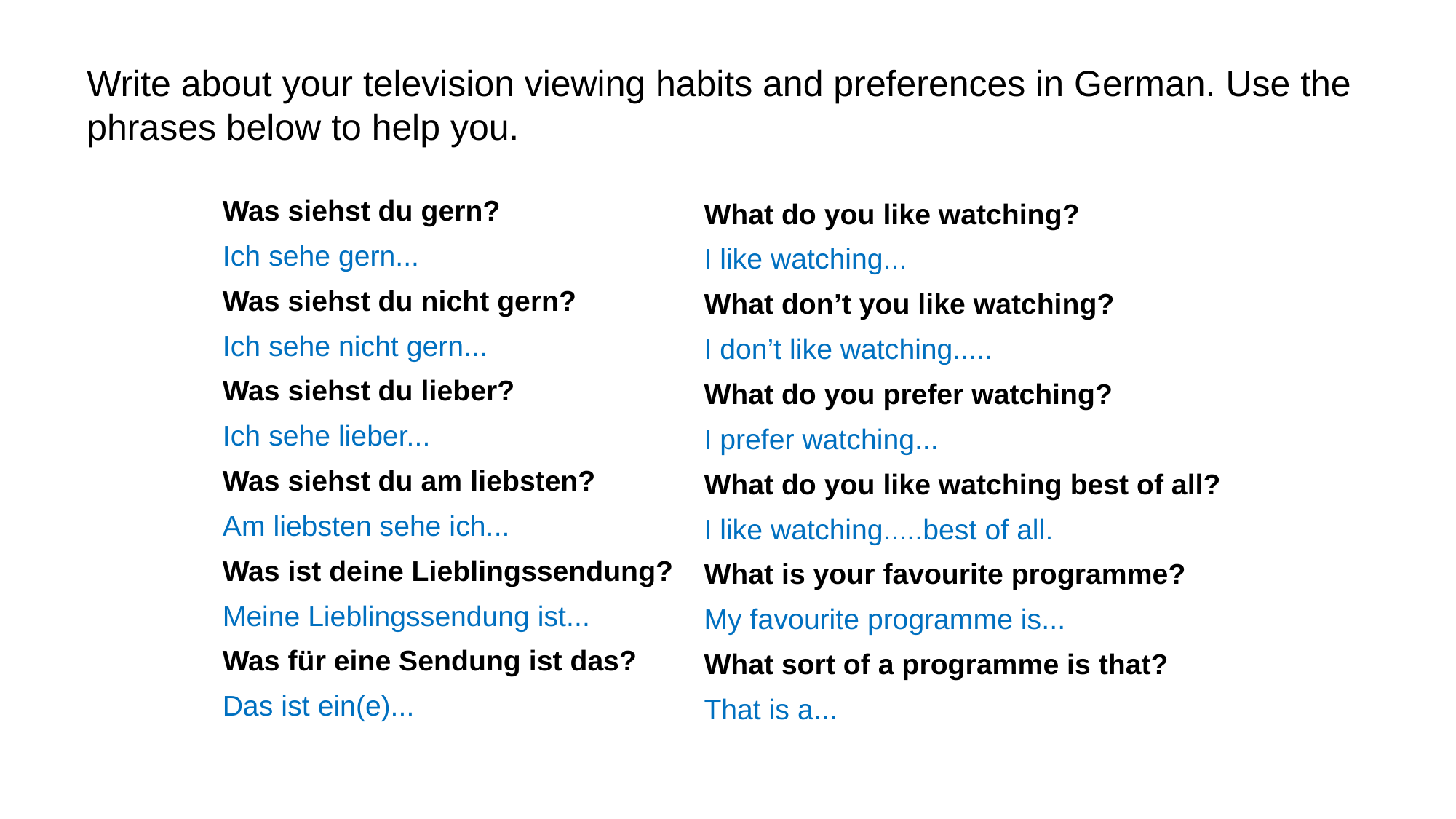

Write about your television viewing habits and preferences in German. Use the phrases below to help you.
Was siehst du gern?
Ich sehe gern...
Was siehst du nicht gern?
Ich sehe nicht gern...
Was siehst du lieber?
Ich sehe lieber...
Was siehst du am liebsten?
Am liebsten sehe ich...
Was ist deine Lieblingssendung?
Meine Lieblingssendung ist...
Was für eine Sendung ist das?
Das ist ein(e)...
What do you like watching?
I like watching...
What don’t you like watching?
I don’t like watching.....
What do you prefer watching?
I prefer watching...
What do you like watching best of all?
I like watching.....best of all.
What is your favourite programme?
My favourite programme is...
What sort of a programme is that?
That is a...